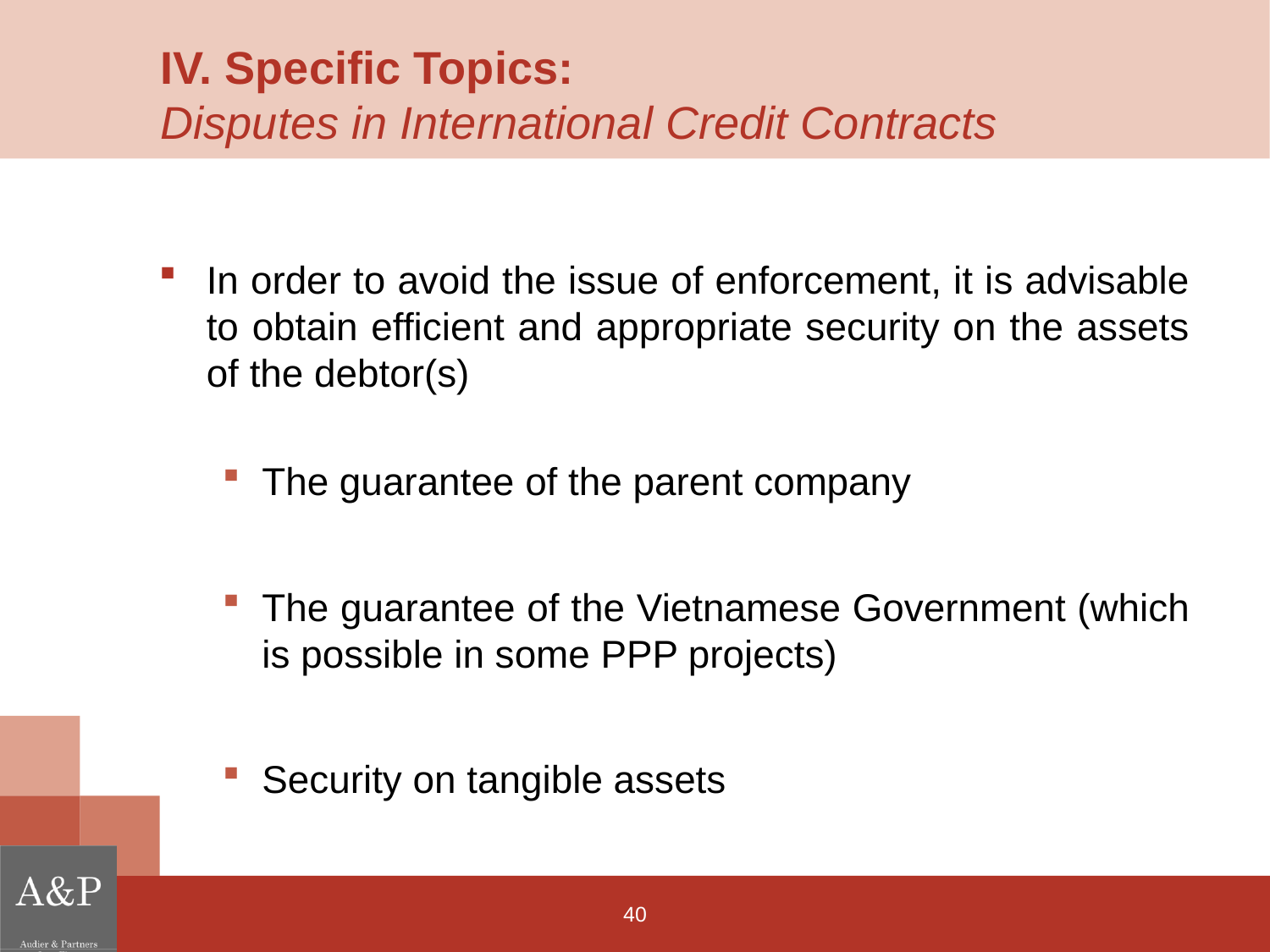

# IV. Specific Topics: Disputes in International Credit Contracts

In order to avoid the issue of enforcement, it is advisable to obtain efficient and appropriate security on the assets of the debtor(s)

The guarantee of the parent company

The guarantee of the Vietnamese Government (which is possible in some PPP projects)

Security on tangible assets